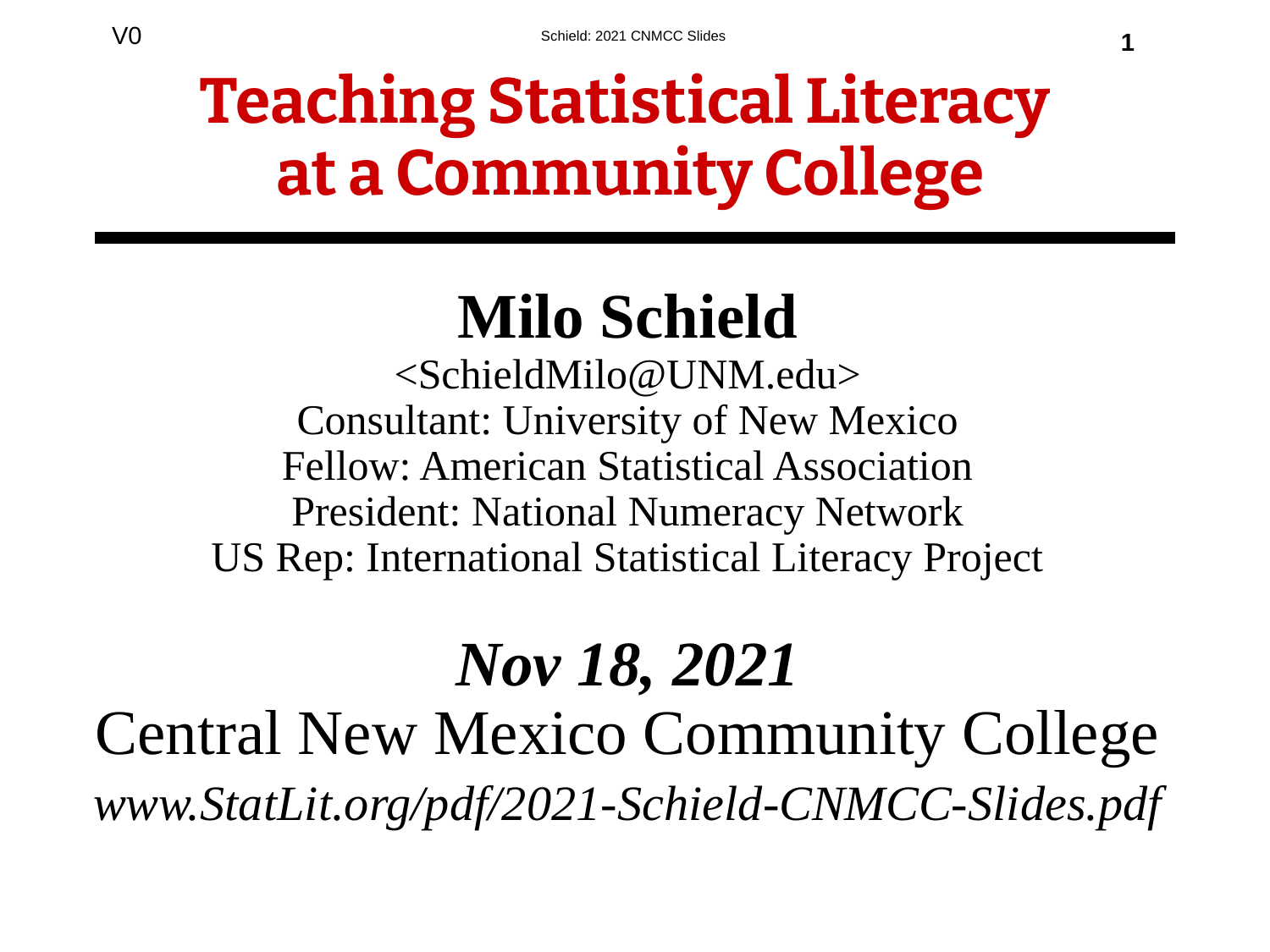

1
# Teaching Statistical Literacy at a Community College

Milo Schield
<SchieldMilo@UNM.edu>
Consultant: University of New Mexico
Fellow: American Statistical Association
President: National Numeracy Network
US Rep: International Statistical Literacy Project
Nov 18, 2021
Central New Mexico Community College
www.StatLit.org/pdf/2021-Schield-CNMCC-Slides.pdf